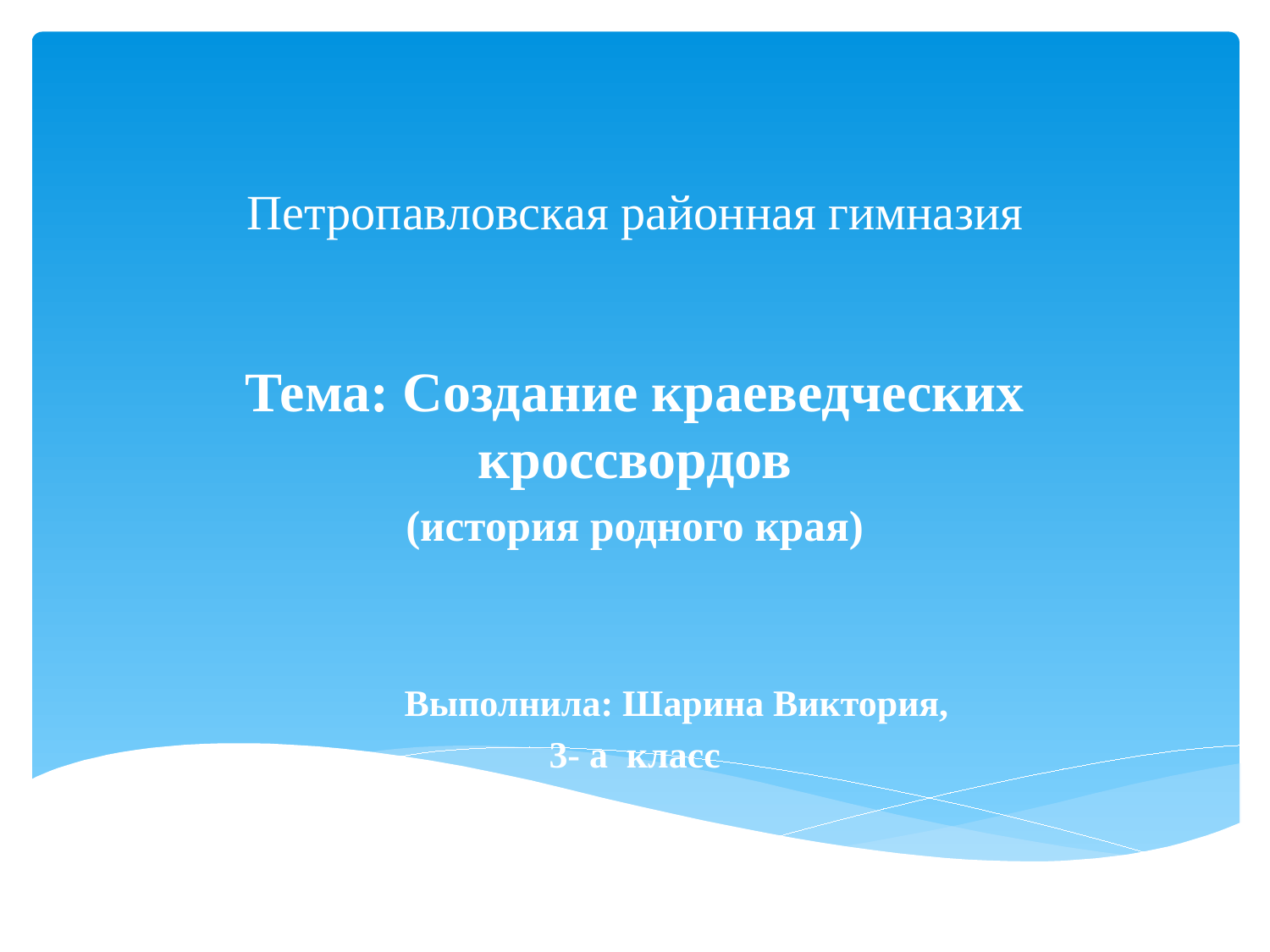

# Петропавловская районная гимназия

Тема: Создание краеведческих кроссвордов
(история родного края)

         Выполнила: Шарина Виктория,
 3- а  класс